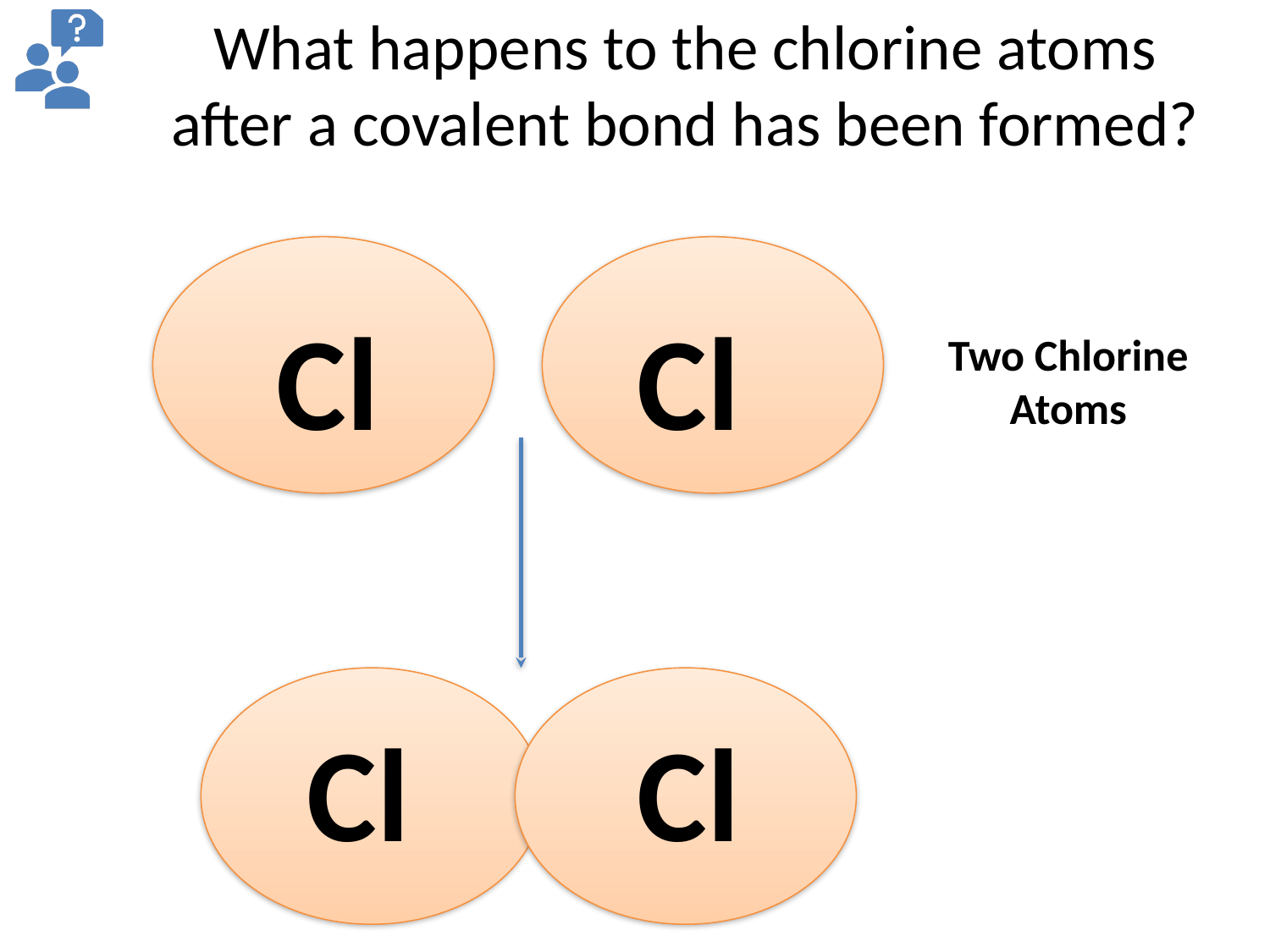

What happens to the chlorine atoms after a covalent bond has been formed?

Cl

Cl
Two Chlorine Atoms

Cl
Cl